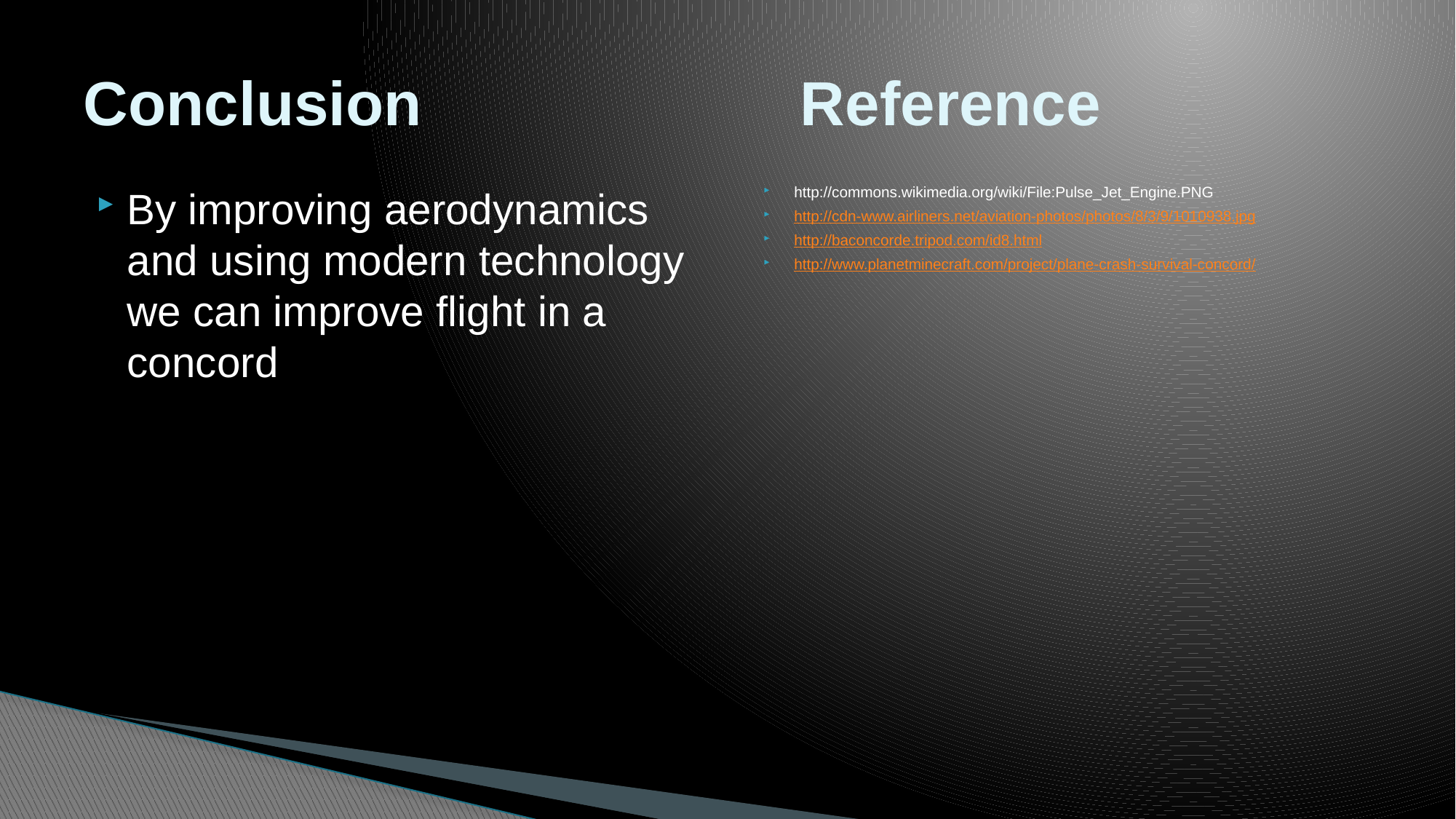

# Conclusion                      Reference
By improving aerodynamics and using modern technology we can improve flight in a concord

http://commons.wikimedia.org/wiki/File:Pulse_Jet_Engine.PNG
http://cdn-www.airliners.net/aviation-photos/photos/8/3/9/1010938.jpg
http://baconcorde.tripod.com/id8.html
http://www.planetminecraft.com/project/plane-crash-survival-concord/